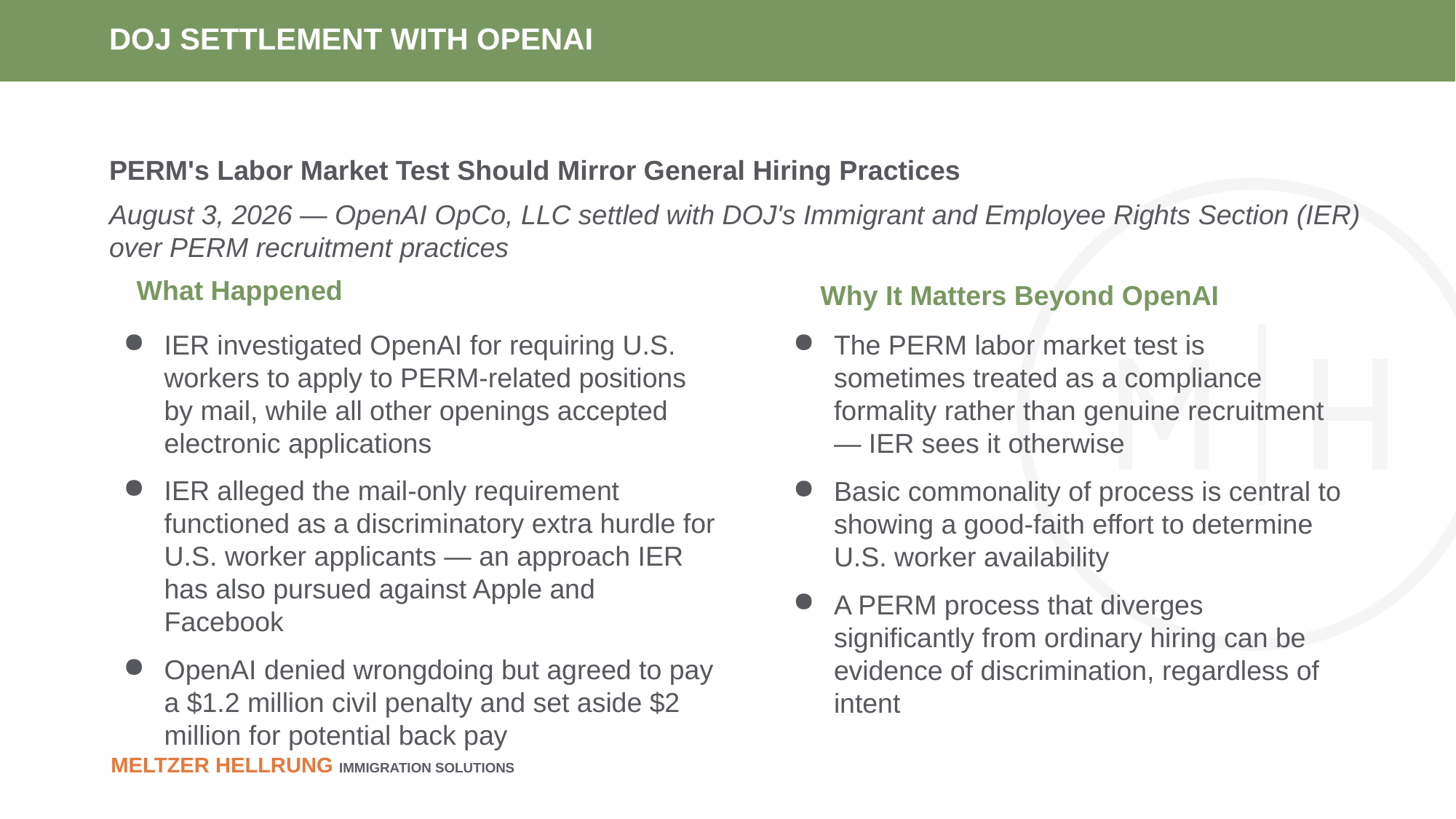

# DOJ SETTLEMENT WITH OPENAI
PERM's Labor Market Test Should Mirror General Hiring Practices
August 3, 2026 — OpenAI OpCo, LLC settled with DOJ's Immigrant and Employee Rights Section (IER) over PERM recruitment practices
What Happened
Why It Matters Beyond OpenAI
IER investigated OpenAI for requiring U.S. workers to apply to PERM-related positions by mail, while all other openings accepted electronic applications
IER alleged the mail-only requirement functioned as a discriminatory extra hurdle for U.S. worker applicants — an approach IER has also pursued against Apple and Facebook
OpenAI denied wrongdoing but agreed to pay a $1.2 million civil penalty and set aside $2 million for potential back pay
The PERM labor market test is sometimes treated as a compliance formality rather than genuine recruitment — IER sees it otherwise
Basic commonality of process is central to showing a good-faith effort to determine U.S. worker availability
A PERM process that diverges significantly from ordinary hiring can be evidence of discrimination, regardless of intent